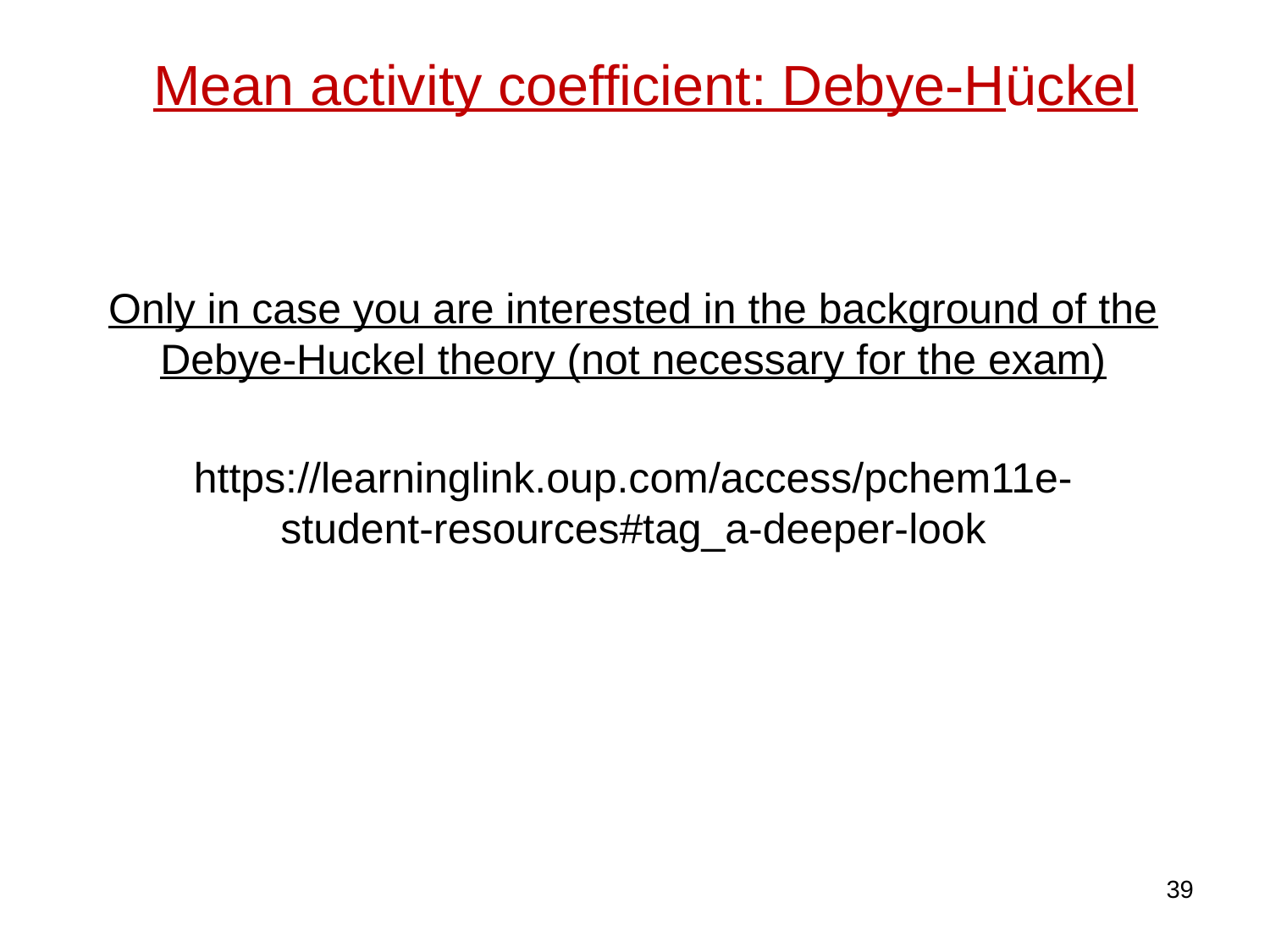

Mean activity coefficient: Debye-Hückel
Only in case you are interested in the background of the
Debye-Huckel theory (not necessary for the exam)
https://learninglink.oup.com/access/pchem11e-student-resources#tag_a-deeper-look

39